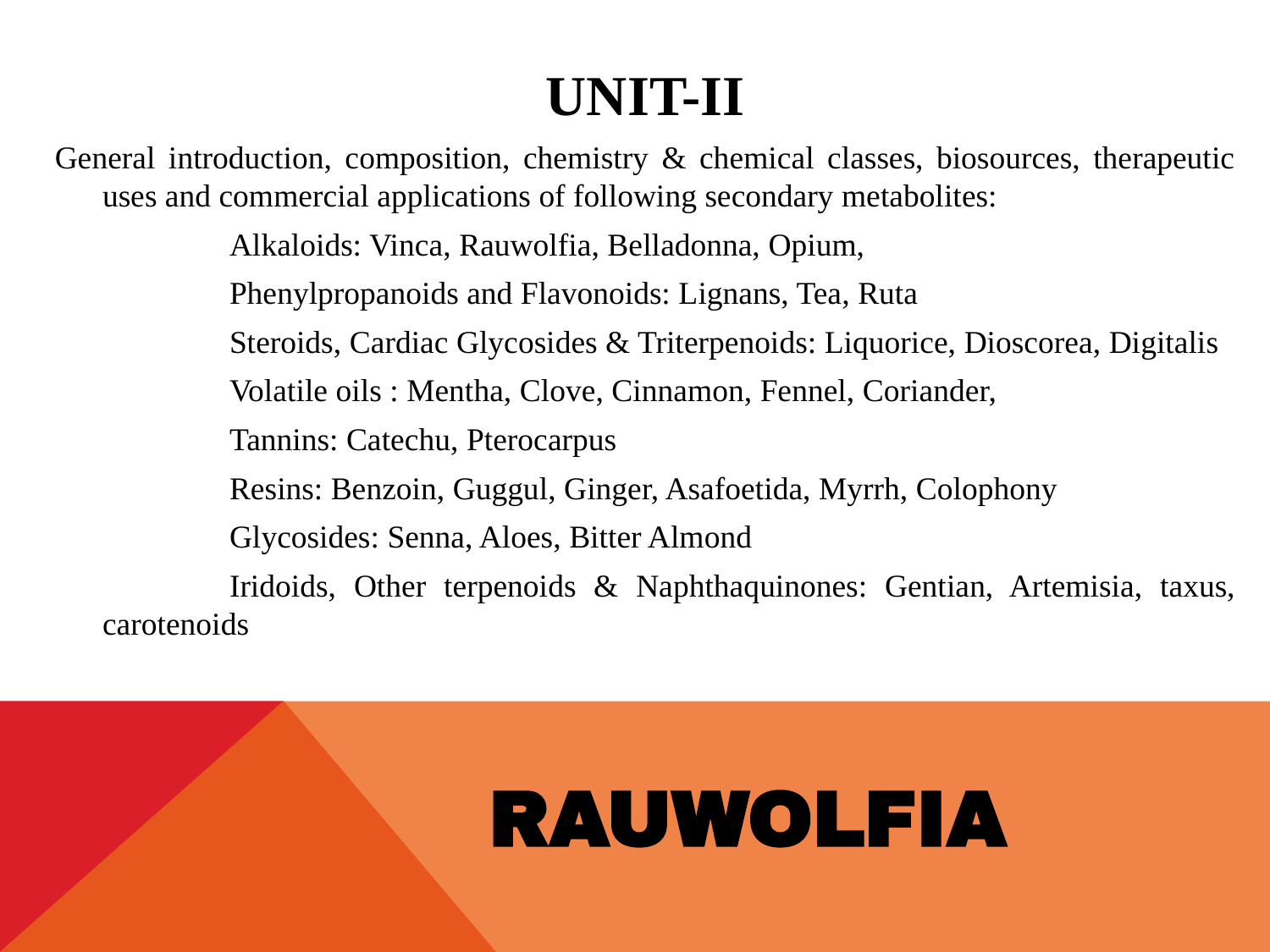

UNIT-II
General introduction, composition, chemistry & chemical classes, biosources, therapeutic uses and commercial applications of following secondary metabolites:
		Alkaloids: Vinca, Rauwolfia, Belladonna, Opium,
		Phenylpropanoids and Flavonoids: Lignans, Tea, Ruta
		Steroids, Cardiac Glycosides & Triterpenoids: Liquorice, Dioscorea, Digitalis
		Volatile oils : Mentha, Clove, Cinnamon, Fennel, Coriander,
		Tannins: Catechu, Pterocarpus
		Resins: Benzoin, Guggul, Ginger, Asafoetida, Myrrh, Colophony
		Glycosides: Senna, Aloes, Bitter Almond
		Iridoids, Other terpenoids & Naphthaquinones: Gentian, Artemisia, taxus, carotenoids
RAUWOLFIA